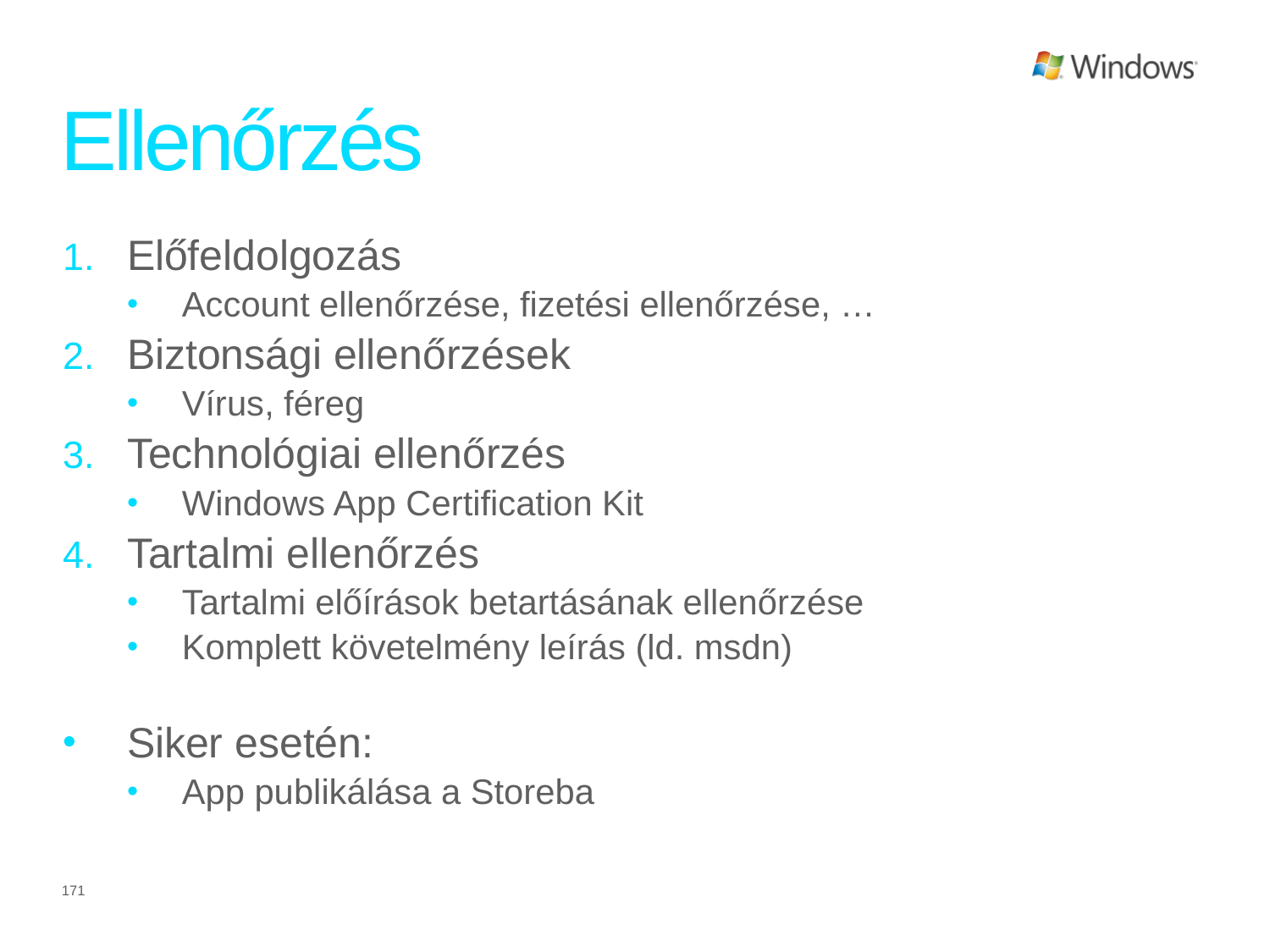

# Ellenőrzés
Előfeldolgozás
Account ellenőrzése, fizetési ellenőrzése, …
Biztonsági ellenőrzések
Vírus, féreg
Technológiai ellenőrzés
Windows App Certification Kit
Tartalmi ellenőrzés
Tartalmi előírások betartásának ellenőrzése
Komplett követelmény leírás (ld. msdn)

Siker esetén:
App publikálása a Storeba